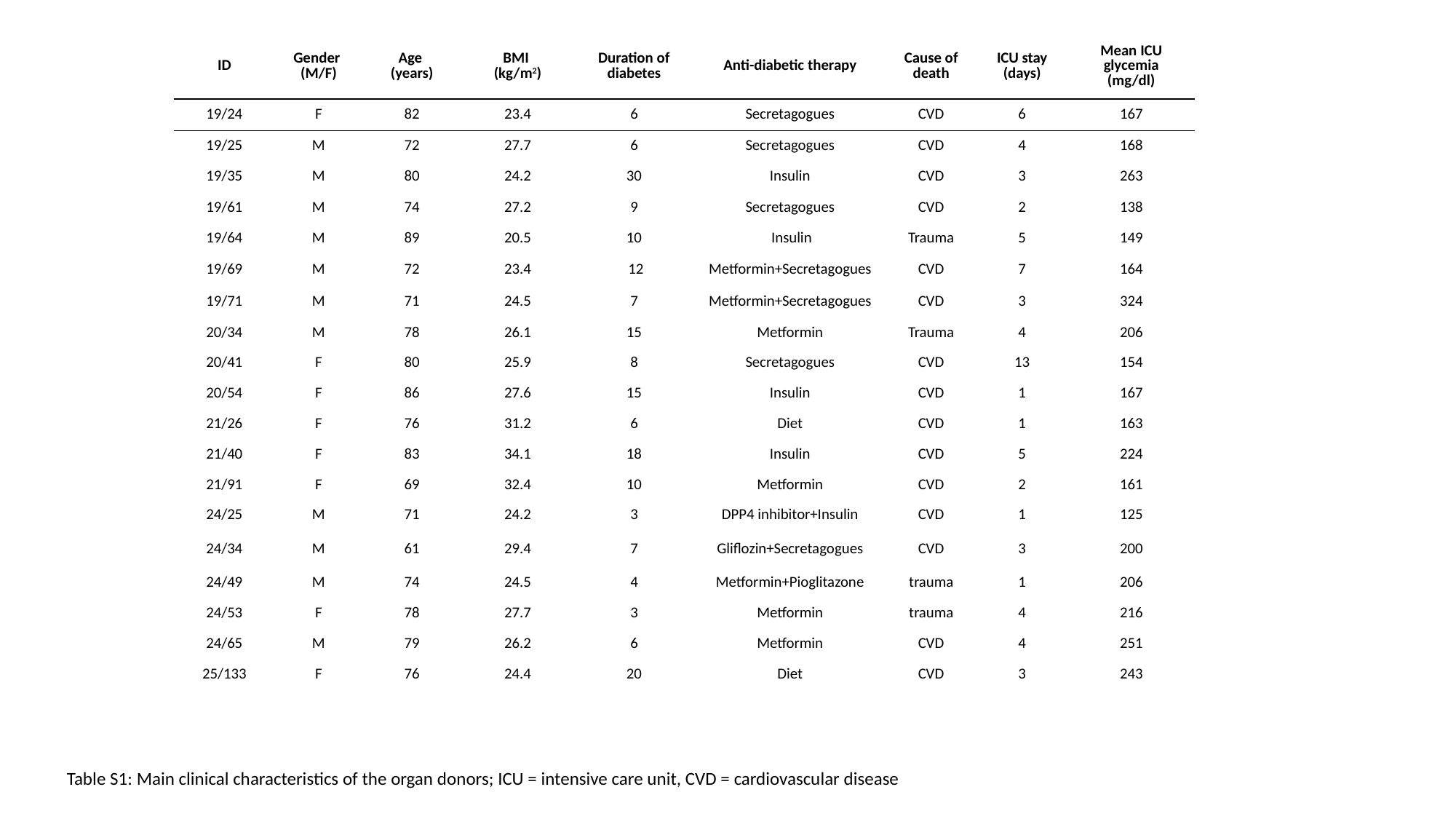

| ID | Gender (M/F) | Age (years) | BMI (kg/m2) | Duration of diabetes | Anti-diabetic therapy | Cause of death | ICU stay (days) | Mean ICU glycemia (mg/dl) |
| --- | --- | --- | --- | --- | --- | --- | --- | --- |
| 19/24 | F | 82 | 23.4 | 6 | Secretagogues | CVD | 6 | 167 |
| 19/25 | M | 72 | 27.7 | 6 | Secretagogues | CVD | 4 | 168 |
| 19/35 | M | 80 | 24.2 | 30 | Insulin | CVD | 3 | 263 |
| 19/61 | M | 74 | 27.2 | 9 | Secretagogues | CVD | 2 | 138 |
| 19/64 | M | 89 | 20.5 | 10 | Insulin | Trauma | 5 | 149 |
| 19/69 | M | 72 | 23.4 | 12 | Metformin+Secretagogues | CVD | 7 | 164 |
| 19/71 | M | 71 | 24.5 | 7 | Metformin+Secretagogues | CVD | 3 | 324 |
| 20/34 | M | 78 | 26.1 | 15 | Metformin | Trauma | 4 | 206 |
| 20/41 | F | 80 | 25.9 | 8 | Secretagogues | CVD | 13 | 154 |
| 20/54 | F | 86 | 27.6 | 15 | Insulin | CVD | 1 | 167 |
| 21/26 | F | 76 | 31.2 | 6 | Diet | CVD | 1 | 163 |
| 21/40 | F | 83 | 34.1 | 18 | Insulin | CVD | 5 | 224 |
| 21/91 | F | 69 | 32.4 | 10 | Metformin | CVD | 2 | 161 |
| 24/25 | M | 71 | 24.2 | 3 | DPP4 inhibitor+Insulin | CVD | 1 | 125 |
| 24/34 | M | 61 | 29.4 | 7 | Gliflozin+Secretagogues | CVD | 3 | 200 |
| 24/49 | M | 74 | 24.5 | 4 | Metformin+Pioglitazone | trauma | 1 | 206 |
| 24/53 | F | 78 | 27.7 | 3 | Metformin | trauma | 4 | 216 |
| 24/65 | M | 79 | 26.2 | 6 | Metformin | CVD | 4 | 251 |
| 25/133 | F | 76 | 24.4 | 20 | Diet | CVD | 3 | 243 |
Table S1: Main clinical characteristics of the organ donors; ICU = intensive care unit, CVD = cardiovascular disease